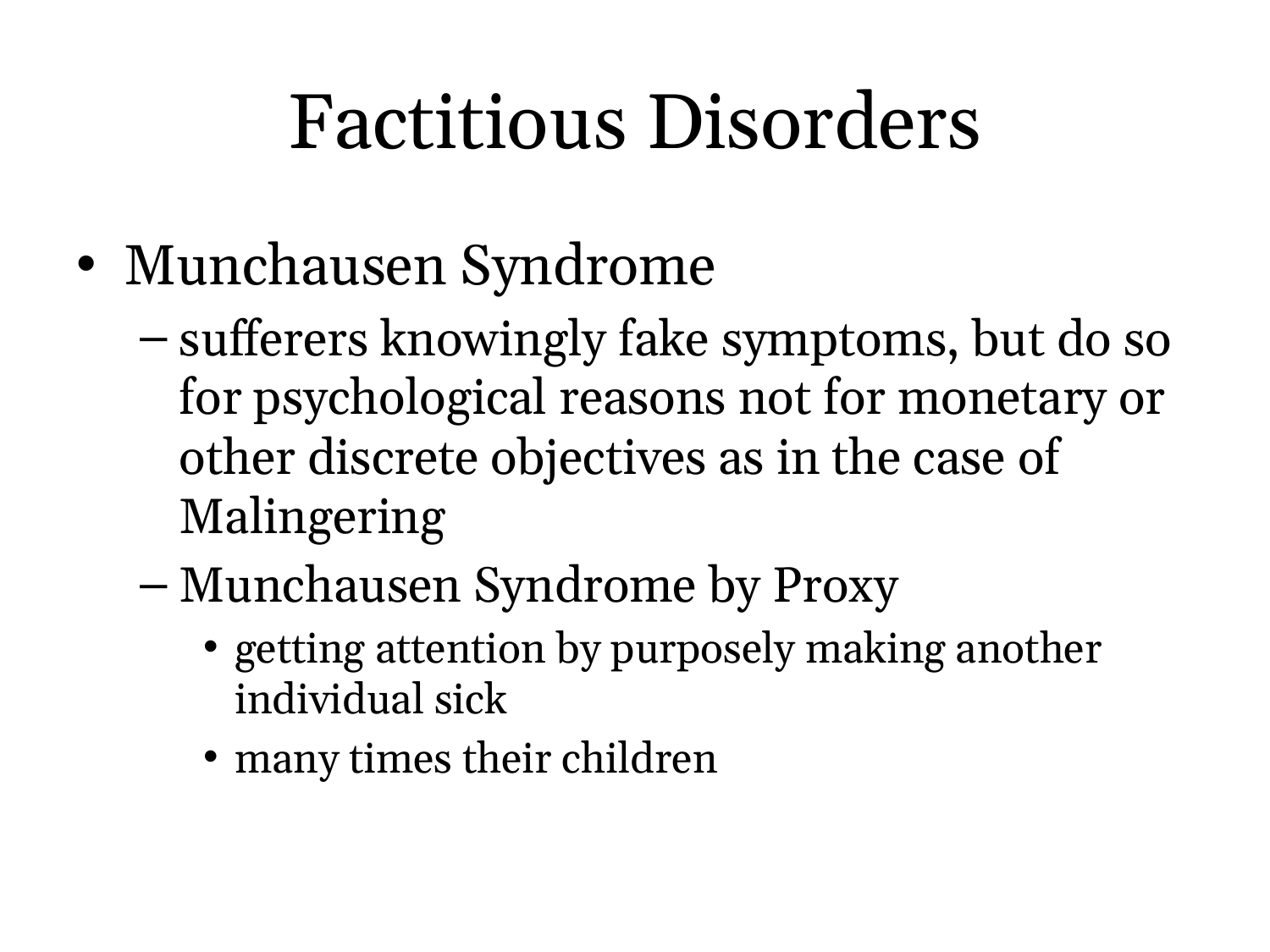

# Factitious Disorders
Munchausen Syndrome
sufferers knowingly fake symptoms, but do so for psychological reasons not for monetary or other discrete objectives as in the case of Malingering
Munchausen Syndrome by Proxy
getting attention by purposely making another individual sick
many times their children